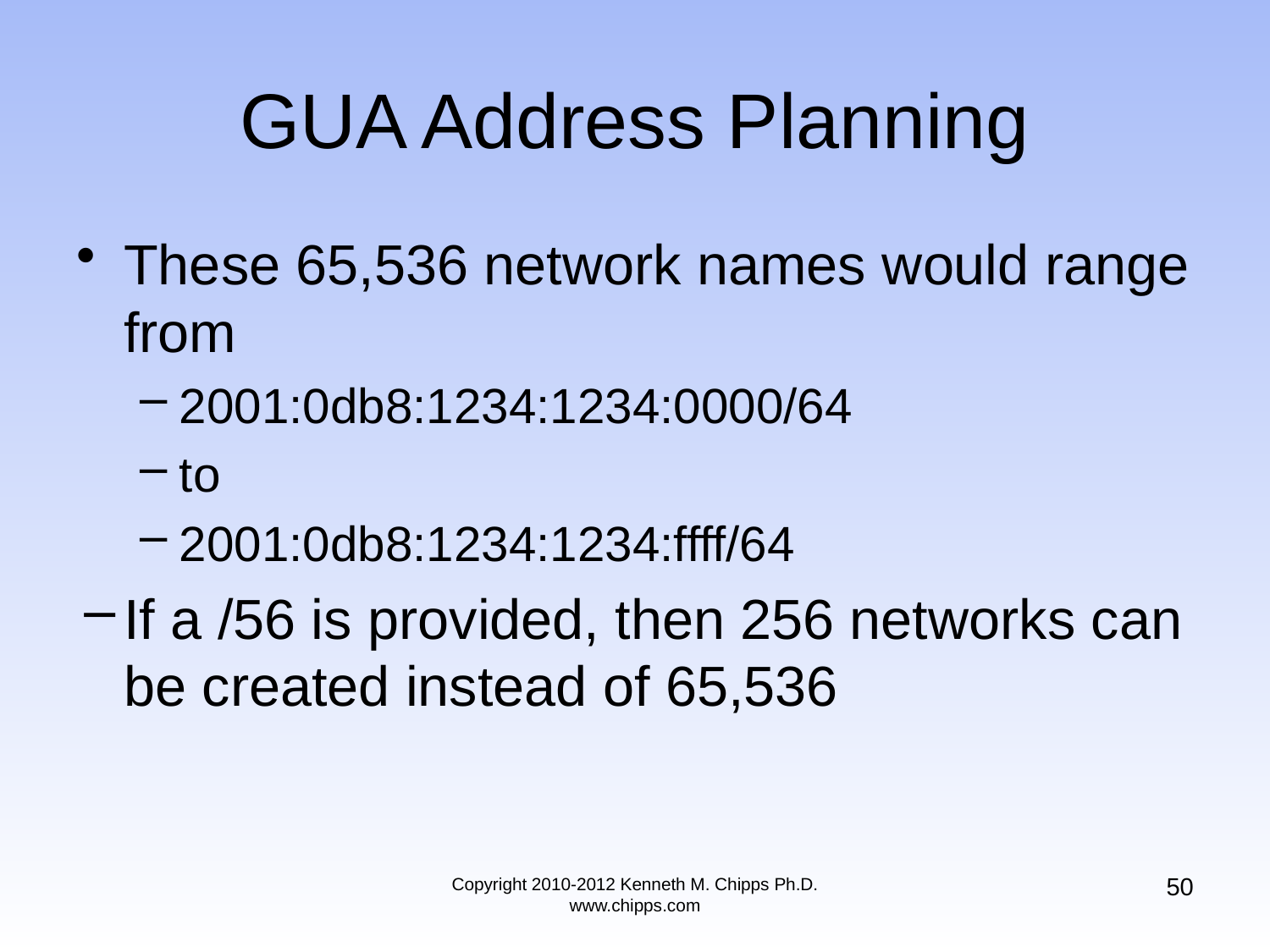

# GUA Address Planning
These 65,536 network names would range from
2001:0db8:1234:1234:0000/64
to
2001:0db8:1234:1234:ffff/64
If a /56 is provided, then 256 networks can be created instead of 65,536
50
Copyright 2010-2012 Kenneth M. Chipps Ph.D. www.chipps.com